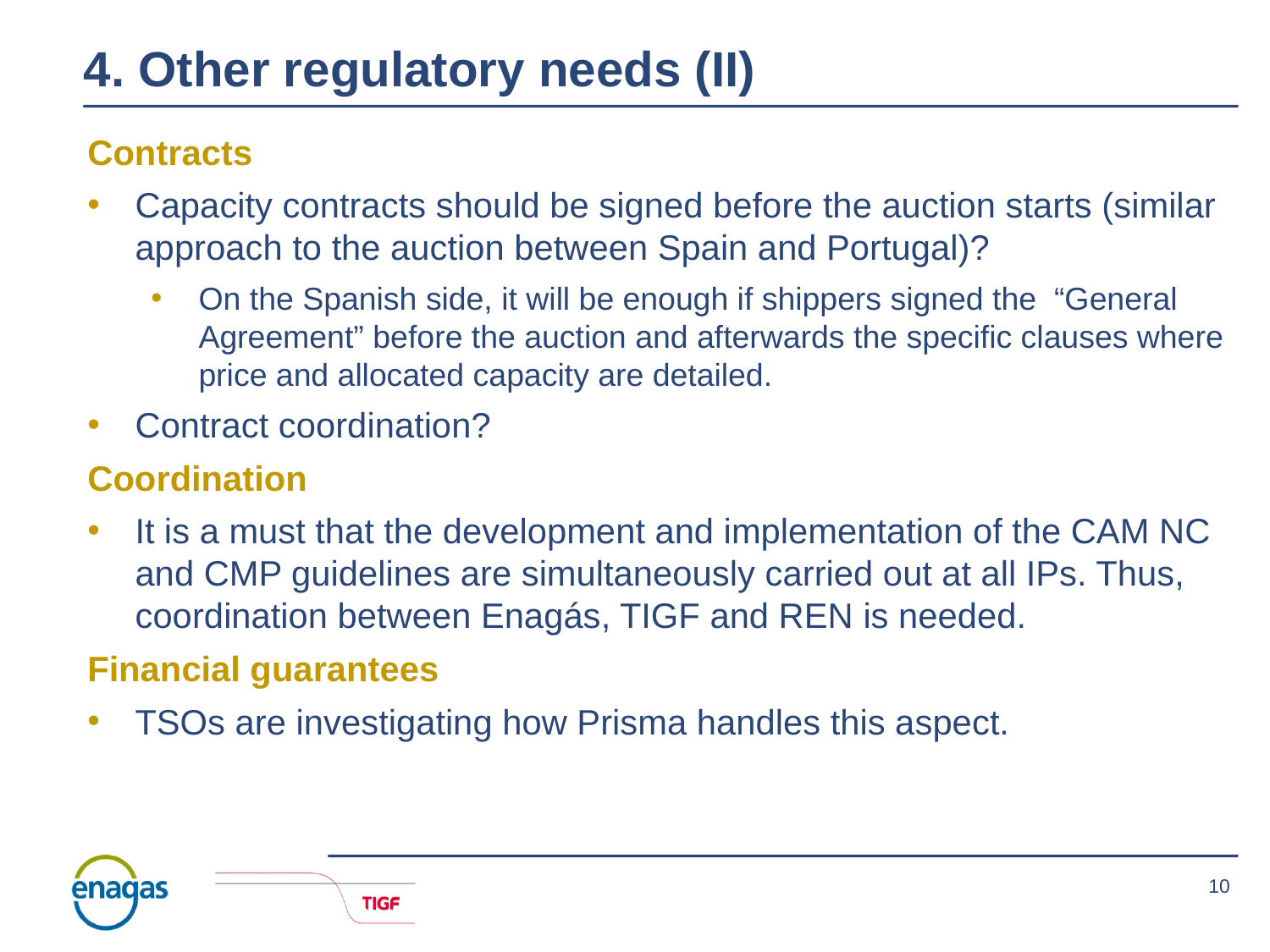

4. Other regulatory needs (II)
Contracts
Capacity contracts should be signed before the auction starts (similar approach to the auction between Spain and Portugal)?
On the Spanish side, it will be enough if shippers signed the  “General Agreement” before the auction and afterwards the specific clauses where price and allocated capacity are detailed.
Contract coordination?
Coordination
It is a must that the development and implementation of the CAM NC and CMP guidelines are simultaneously carried out at all IPs. Thus, coordination between Enagás, TIGF and REN is needed.
Financial guarantees
TSOs are investigating how Prisma handles this aspect.